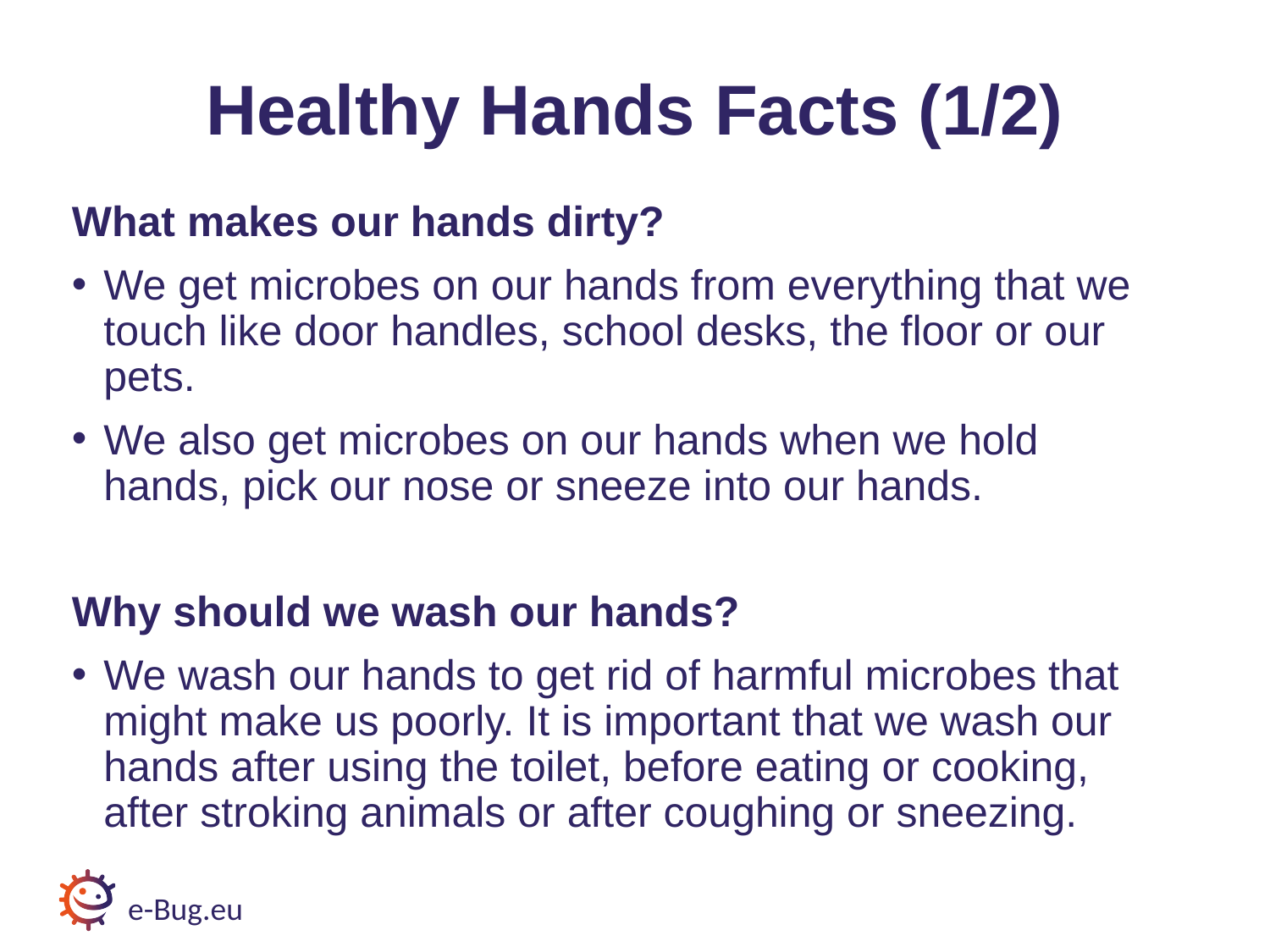

# Healthy Hands Facts (1/2)
What makes our hands dirty?
We get microbes on our hands from everything that we touch like door handles, school desks, the floor or our pets.
We also get microbes on our hands when we hold hands, pick our nose or sneeze into our hands.

Why should we wash our hands?
We wash our hands to get rid of harmful microbes that might make us poorly. It is important that we wash our hands after using the toilet, before eating or cooking, after stroking animals or after coughing or sneezing.

e-Bug.eu